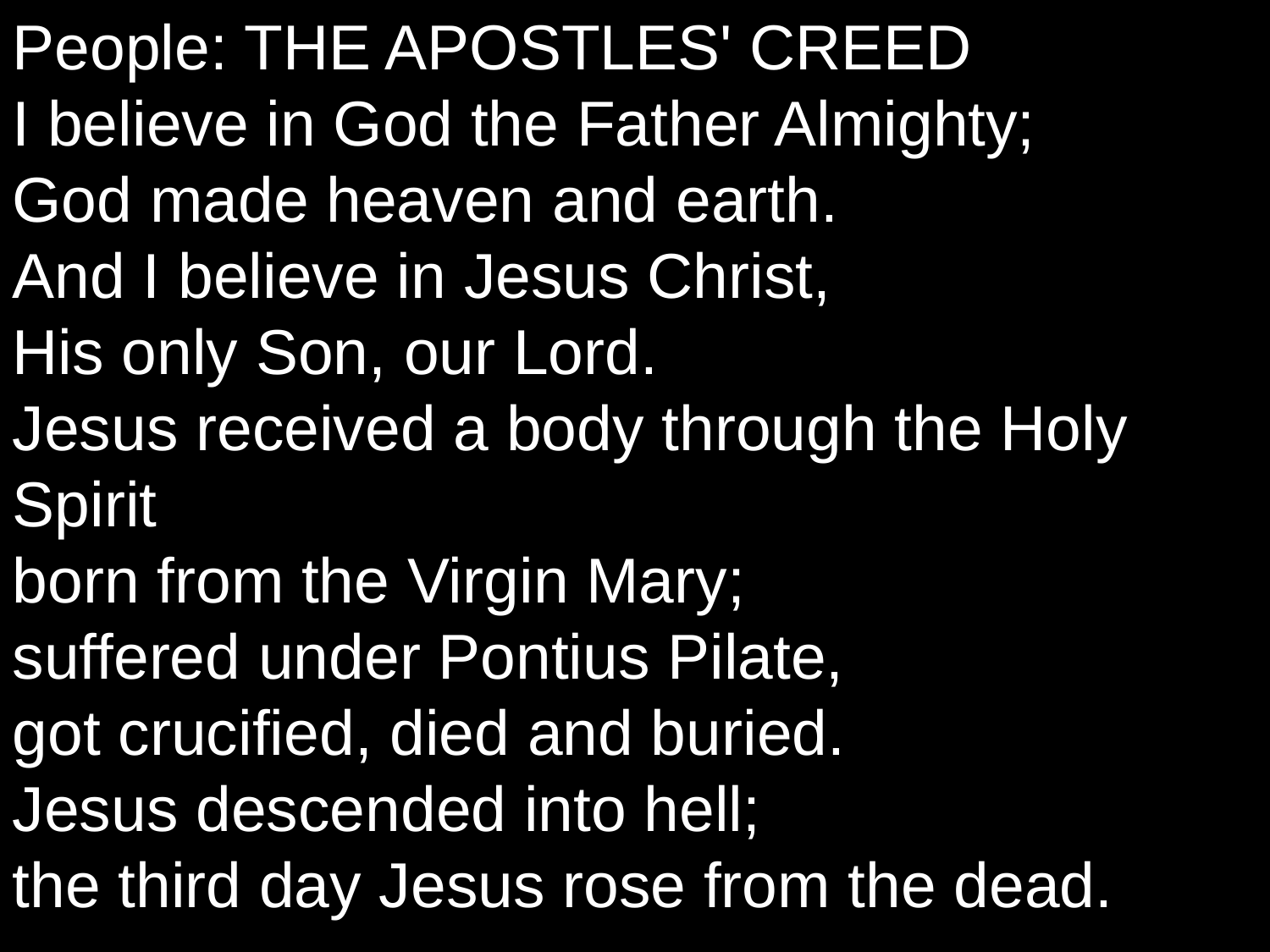

People: THE APOSTLES' CREED
I believe in God the Father Almighty;
God made heaven and earth.
And I believe in Jesus Christ,
His only Son, our Lord.
Jesus received a body through the Holy Spirit
born from the Virgin Mary;
suffered under Pontius Pilate,
got crucified, died and buried.
Jesus descended into hell;
the third day Jesus rose from the dead.